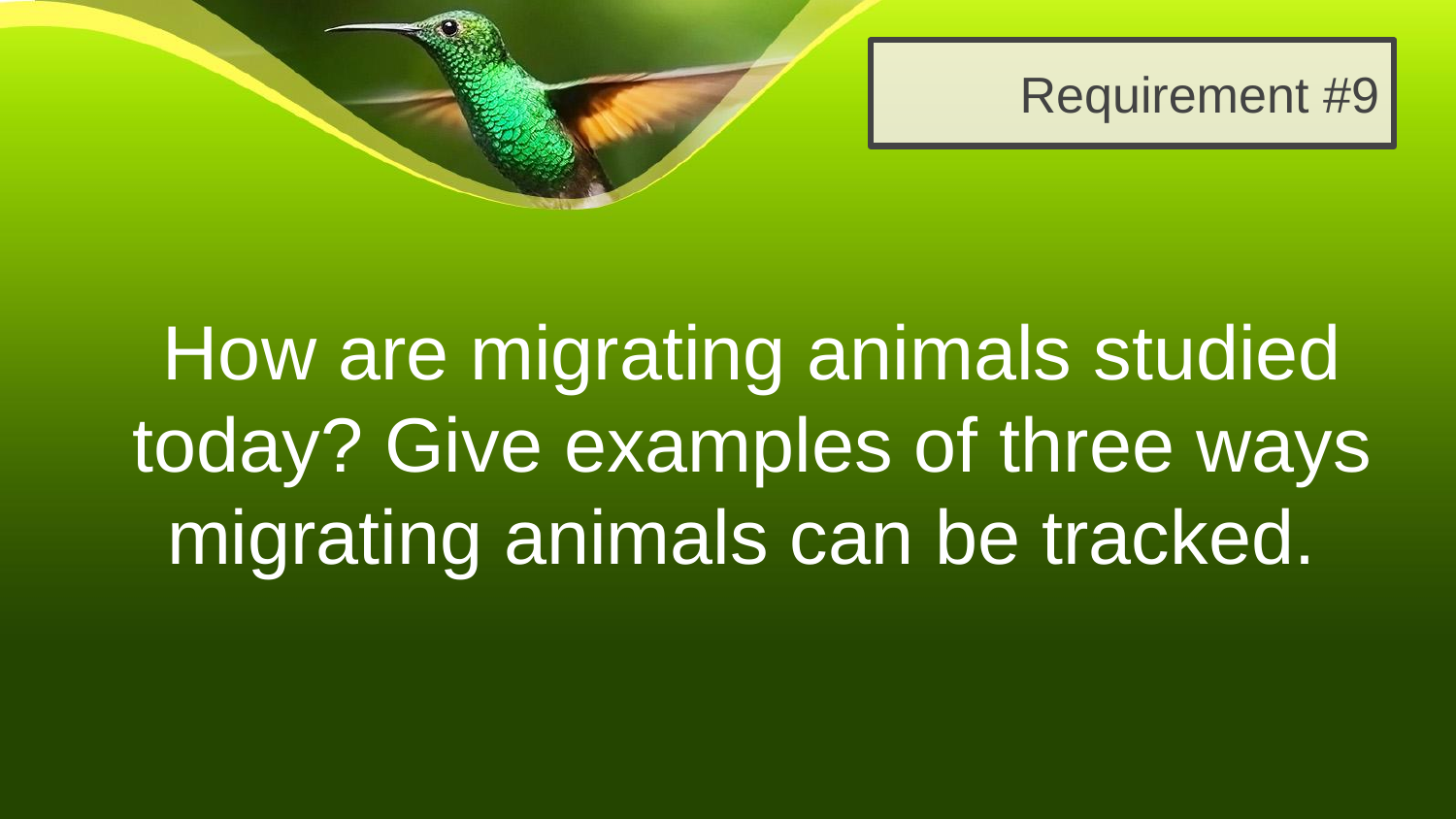

# Requirement #9
How are migrating animals studied today? Give examples of three ways migrating animals can be tracked.